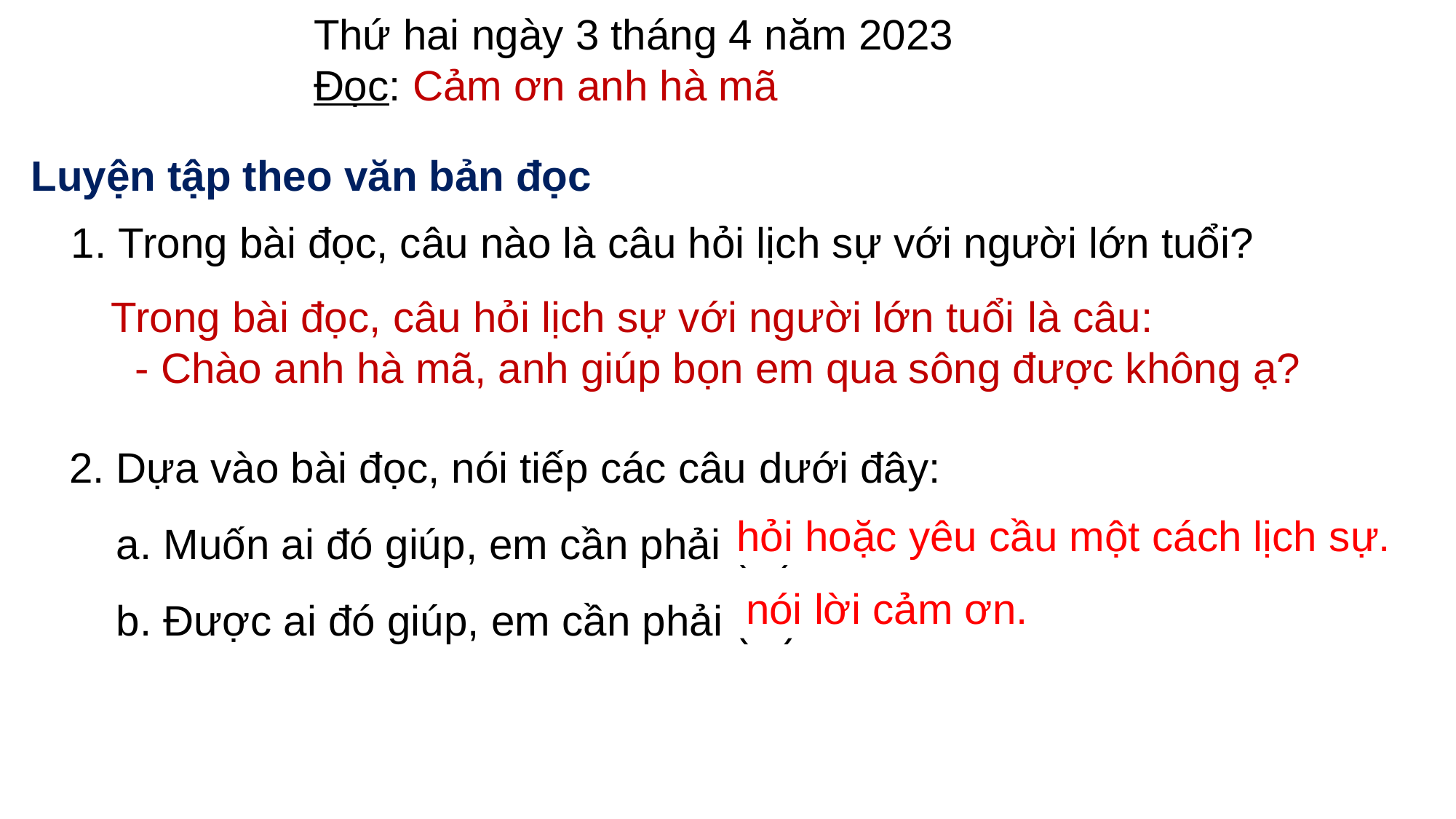

Thứ hai ngày 3 tháng 4 năm 2023
Đọc: Cảm ơn anh hà mã
Luyện tập theo văn bản đọc
1. Trong bài đọc, câu nào là câu hỏi lịch sự với người lớn tuổi?
Trong bài đọc, câu hỏi lịch sự với người lớn tuổi là câu:
  - Chào anh hà mã, anh giúp bọn em qua sông được không ạ?
2. Dựa vào bài đọc, nói tiếp các câu dưới đây:
    a. Muốn ai đó giúp, em cần phải (...).
    b. Được ai đó giúp, em cần phải (...).
hỏi hoặc yêu cầu một cách lịch sự.
nói lời cảm ơn.